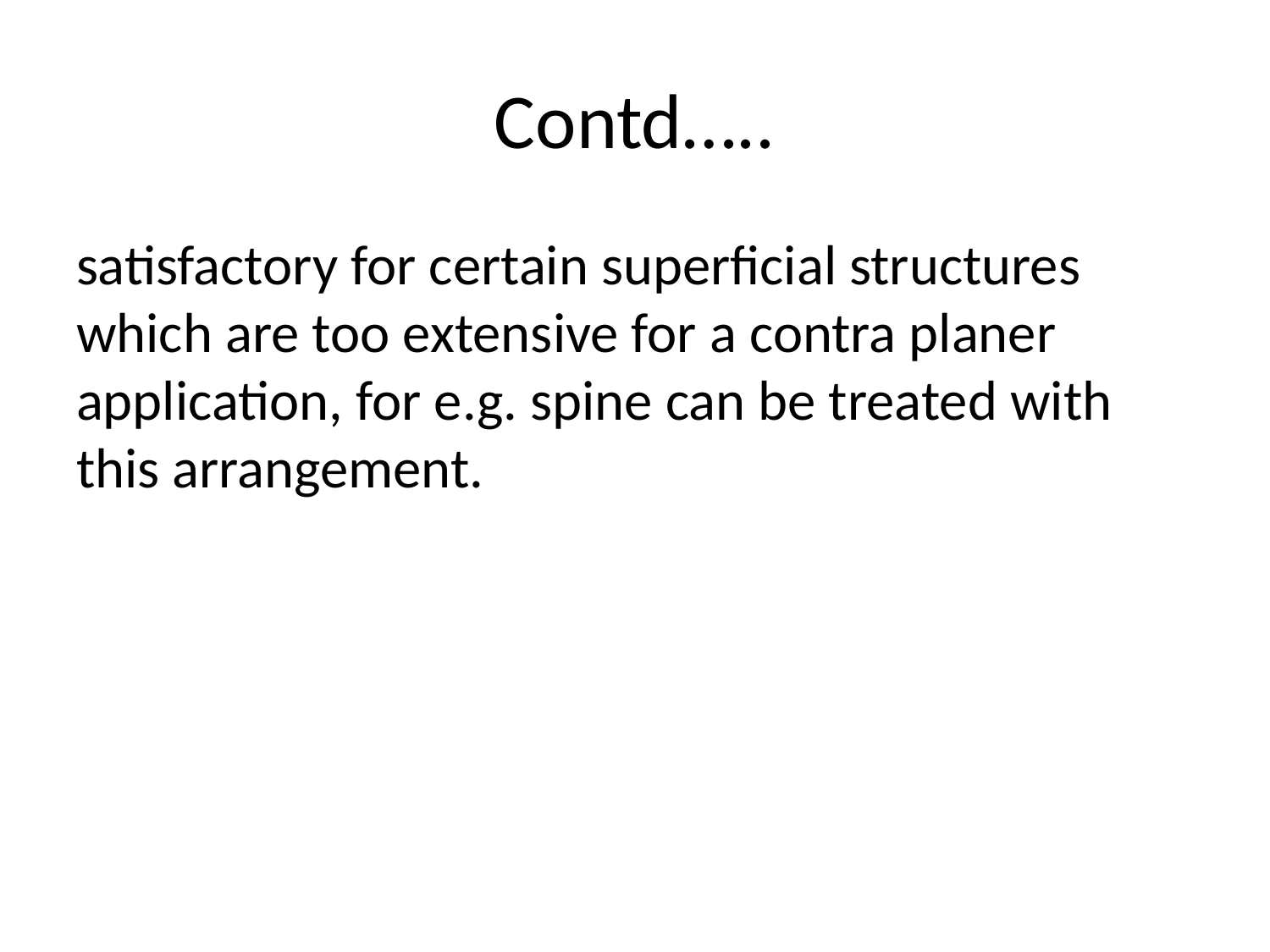

# Contd…..
satisfactory for certain superficial structures   which are too extensive for a contra planer application, for e.g. spine can be treated with this arrangement.